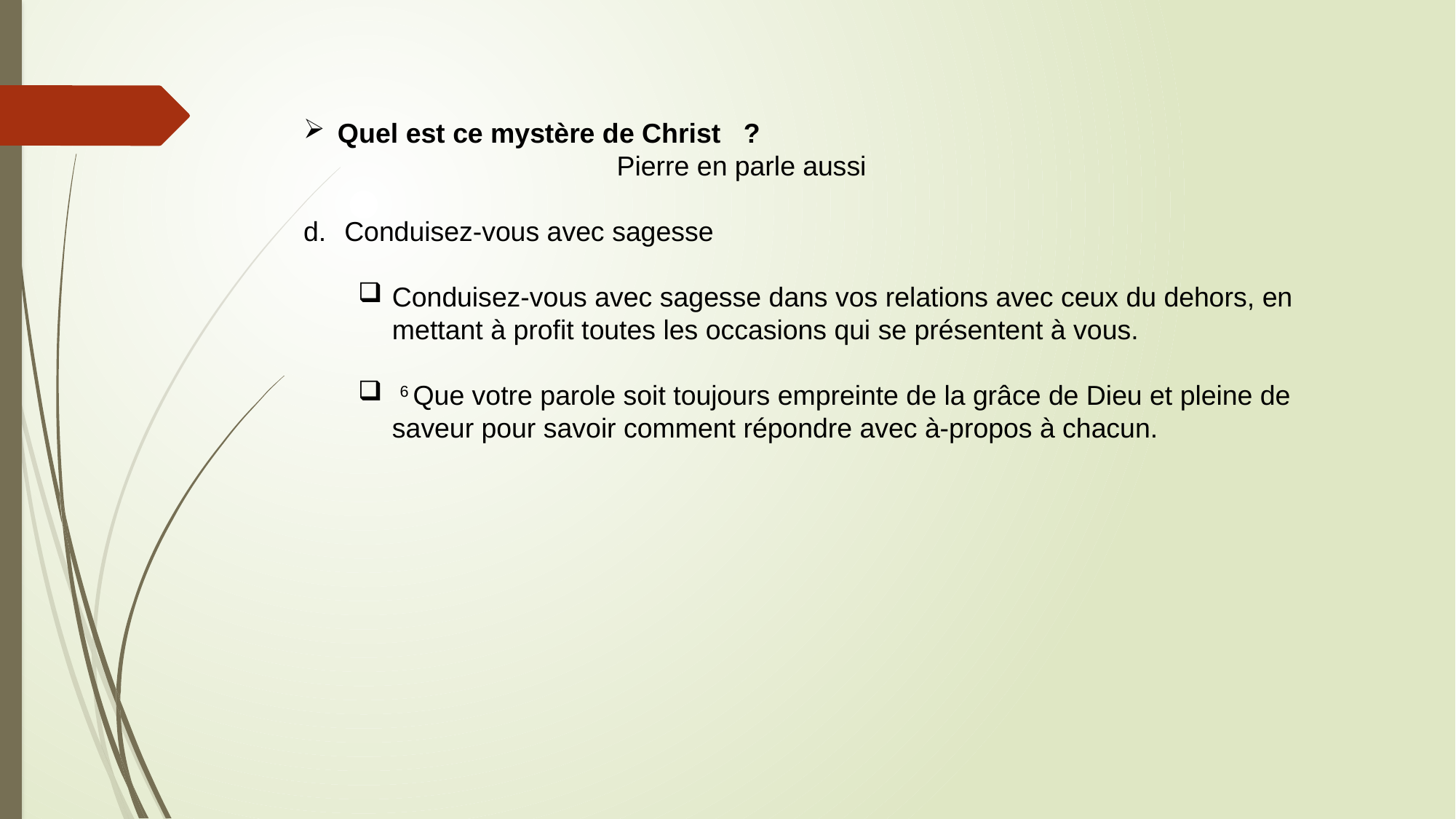

Quel est ce mystère de Christ   ?
                                         Pierre en parle aussi

Conduisez-vous avec sagesse

Conduisez-vous avec sagesse dans vos relations avec ceux du dehors, en mettant à profit toutes les occasions qui se présentent à vous.

 6 Que votre parole soit toujours empreinte de la grâce de Dieu et pleine de saveur pour savoir comment répondre avec à-propos à chacun.